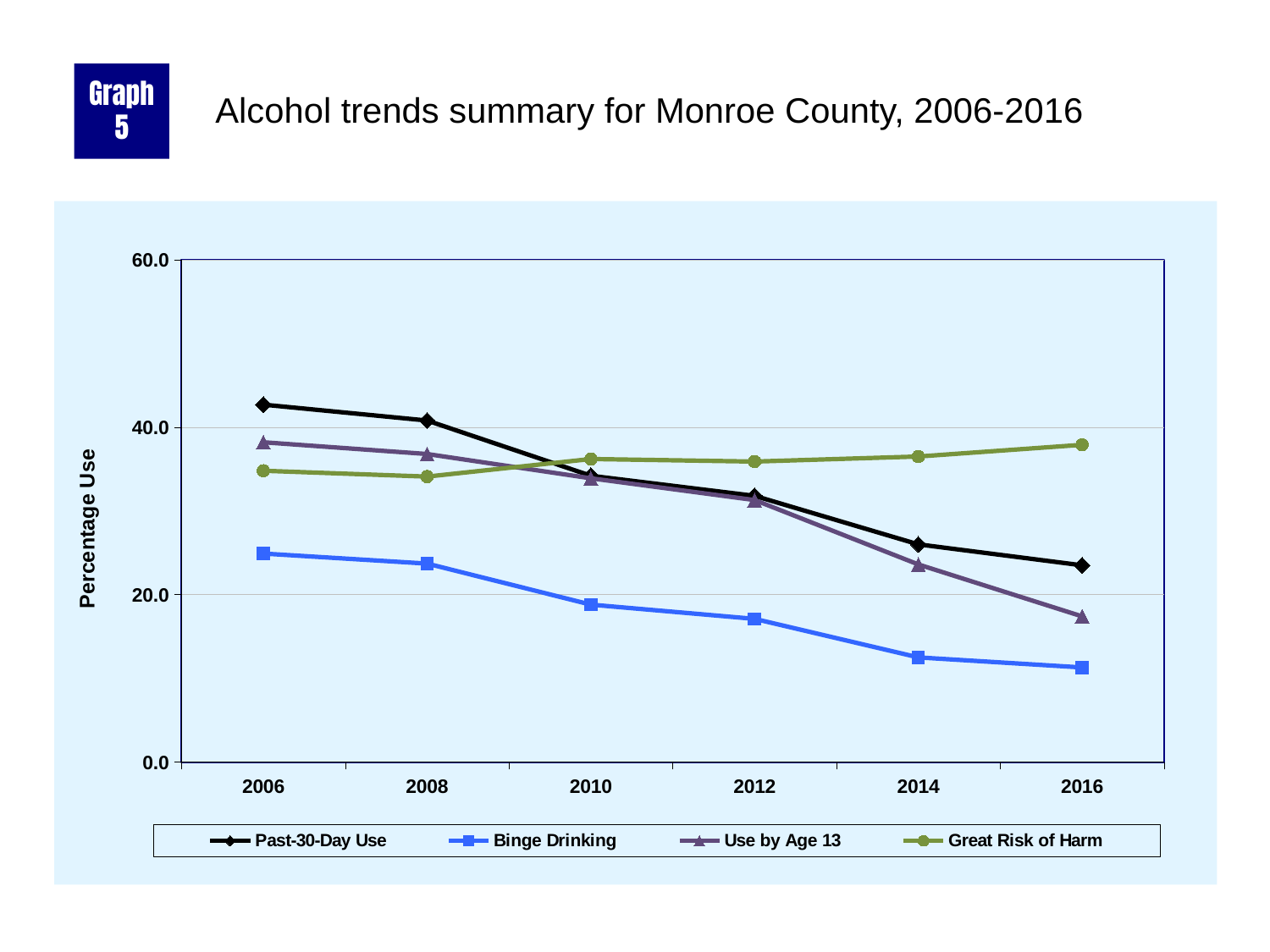

Graph 5
Alcohol trends summary for Monroe County, 2006-2016

### Chart

| Category | Past-30-Day Use | Binge Drinking | Use by Age 13 | Great Risk of Harm |
|---|---|---|---|---|
| 2006 | 42.7 | 24.9 | 38.2 | 34.8 |
| 2008 | 40.8 | 23.7 | 36.8 | 34.1 |
| 2010 | 34.2 | 18.8 | 33.9 | 36.2 |
| 2012 | 31.8 | 17.1 | 31.3 | 35.9 |
| 2014 | 26.0 | 12.5 | 23.6 | 36.5 |
| 2016 | 23.5 | 11.3 | 17.4 | 37.9 |